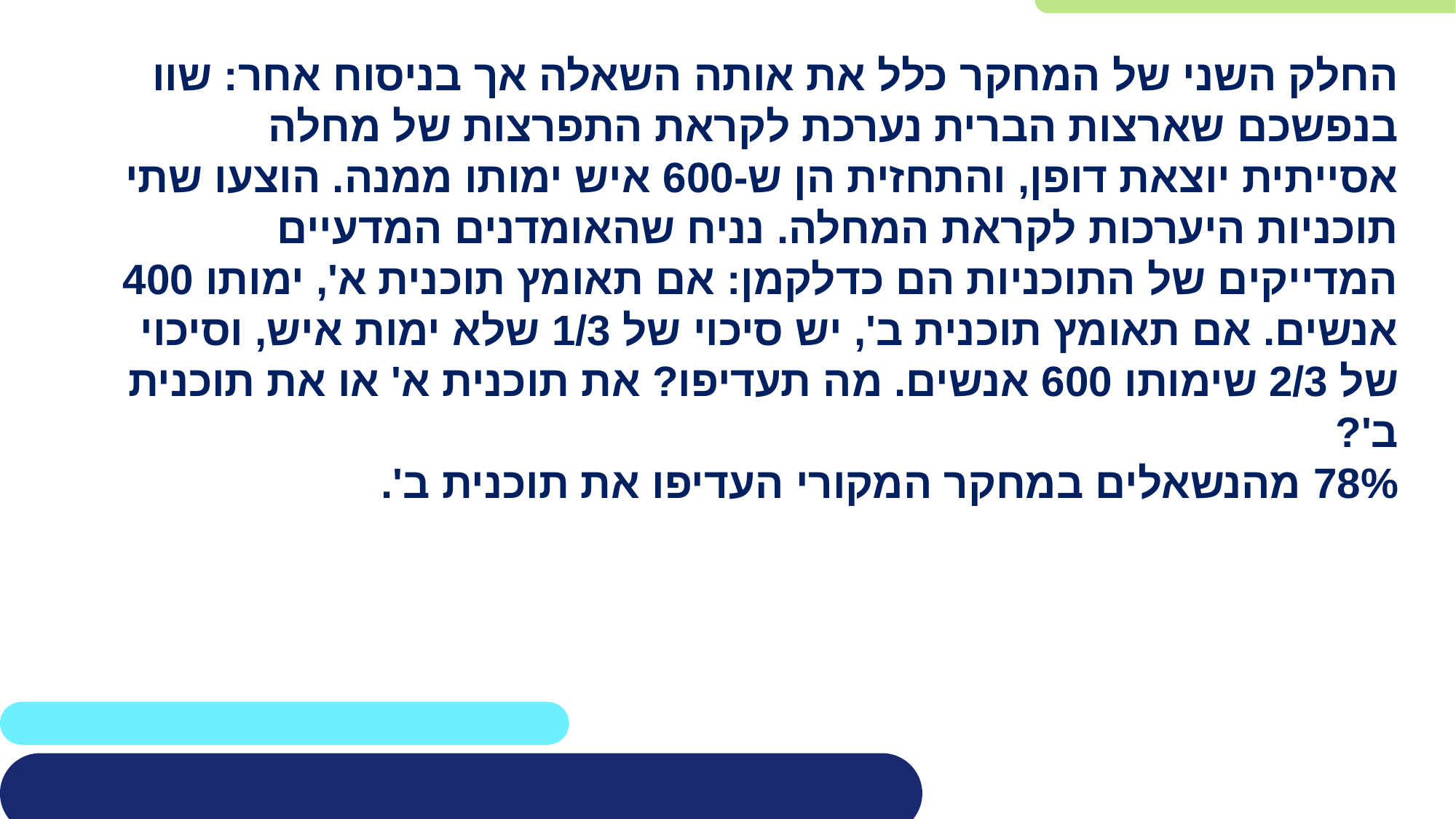

החלק השני של המחקר כלל את אותה השאלה אך בניסוח אחר: שוו בנפשכם שארצות הברית נערכת לקראת התפרצות של מחלה אסייתית יוצאת דופן, והתחזית הן ש-600 איש ימותו ממנה. הוצעו שתי תוכניות היערכות לקראת המחלה. נניח שהאומדנים המדעיים המדייקים של התוכניות הם כדלקמן: אם תאומץ תוכנית א', ימותו 400 אנשים. אם תאומץ תוכנית ב', יש סיכוי של 1/3 שלא ימות איש, וסיכוי של 2/3 שימותו 600 אנשים. מה תעדיפו? את תוכנית א' או את תוכנית ב'?
78% מהנשאלים במחקר המקורי העדיפו את תוכנית ב'.